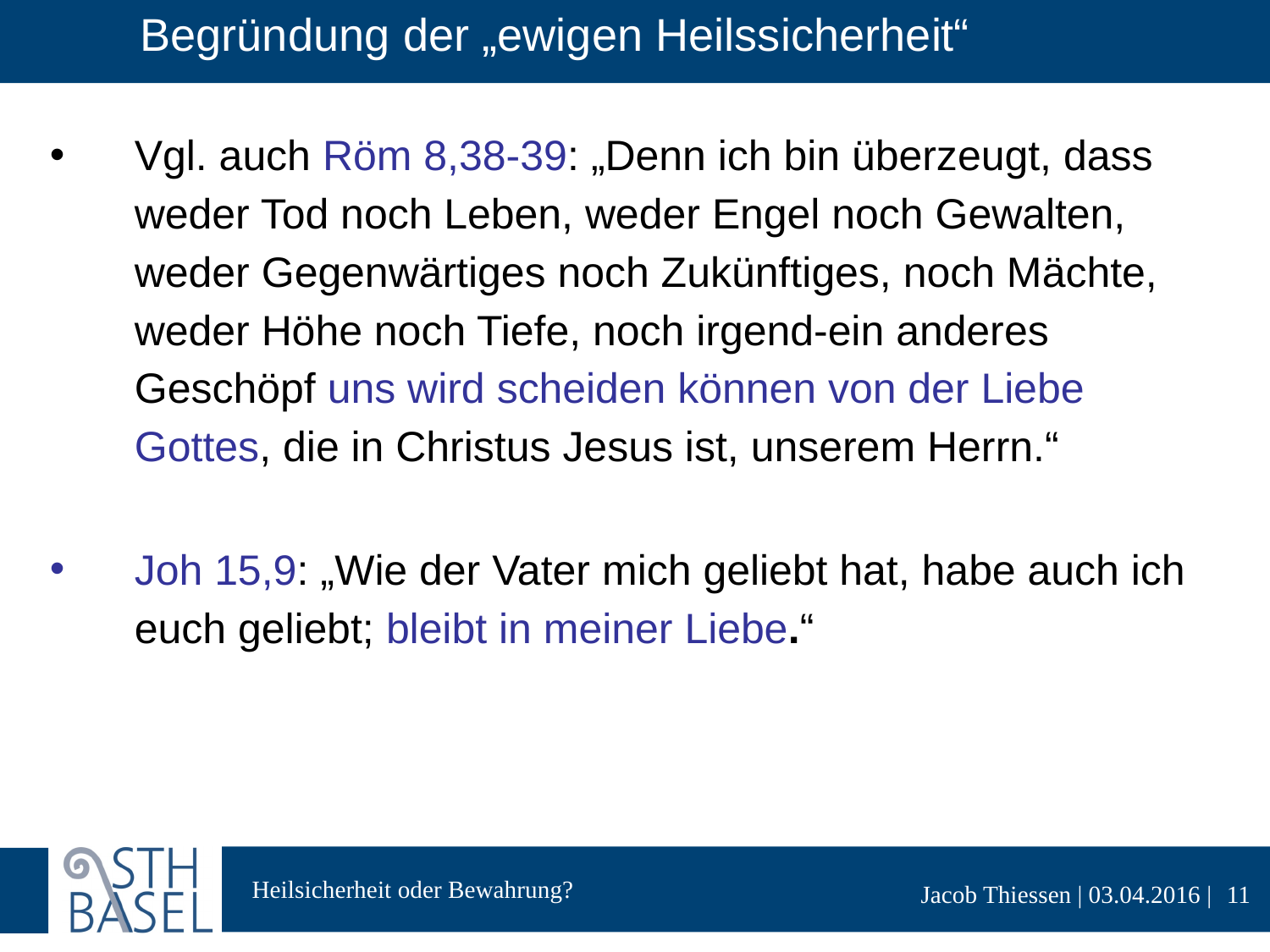

# Begründung der „ewigen Heilssicherheit“
Vgl. auch Röm 8,38-39: „Denn ich bin überzeugt, dass weder Tod noch Leben, weder Engel noch Gewalten, weder Gegenwärtiges noch Zukünftiges, noch Mächte, weder Höhe noch Tiefe, noch irgend-ein anderes Geschöpf uns wird scheiden können von der Liebe Gottes, die in Christus Jesus ist, unserem Herrn.“
Joh 15,9: „Wie der Vater mich geliebt hat, habe auch ich euch geliebt; bleibt in meiner Liebe.“

11